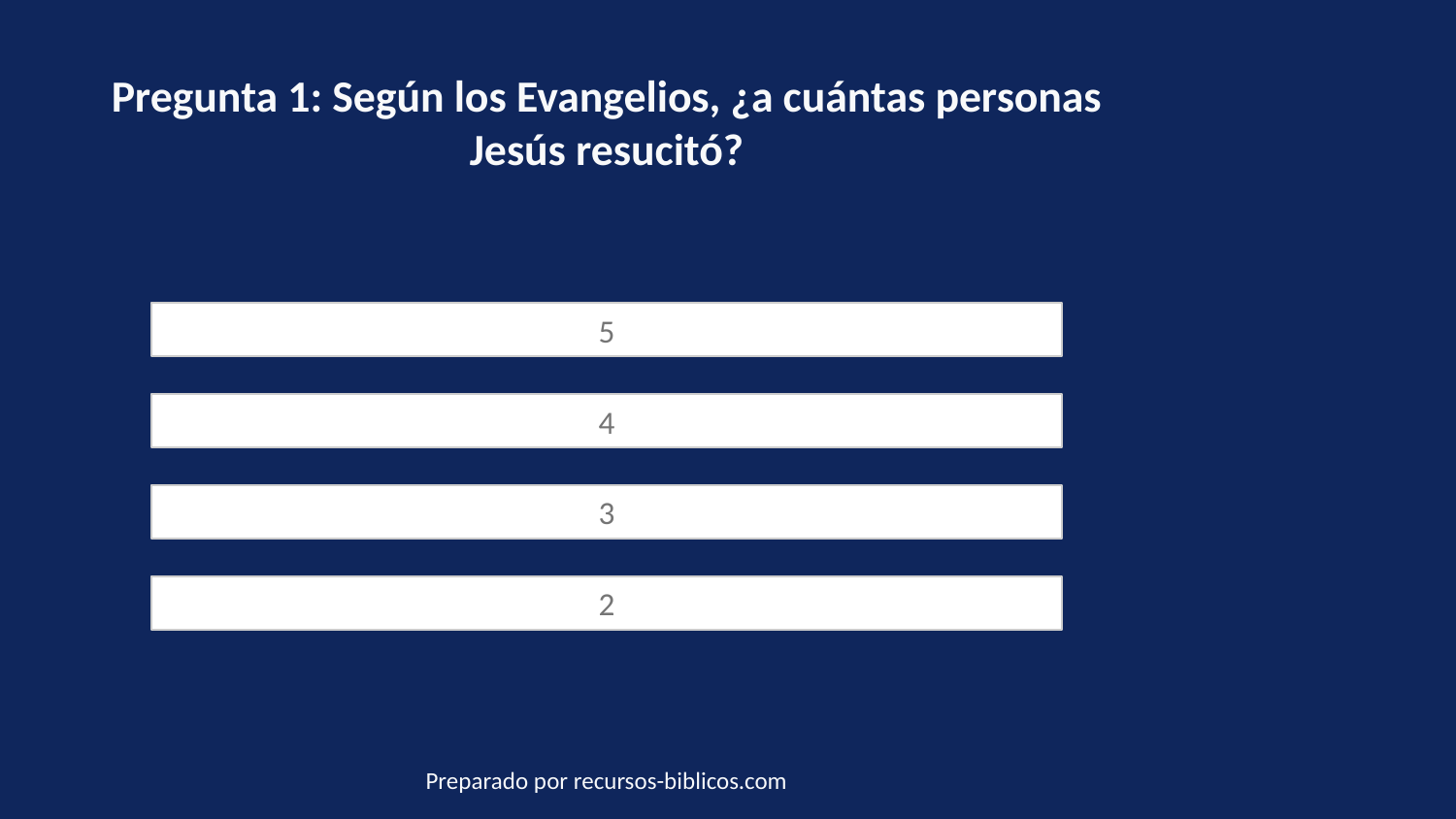

Pregunta 1: Según los Evangelios, ¿a cuántas personas Jesús resucitó?
5
4
3
2
Preparado por recursos-biblicos.com